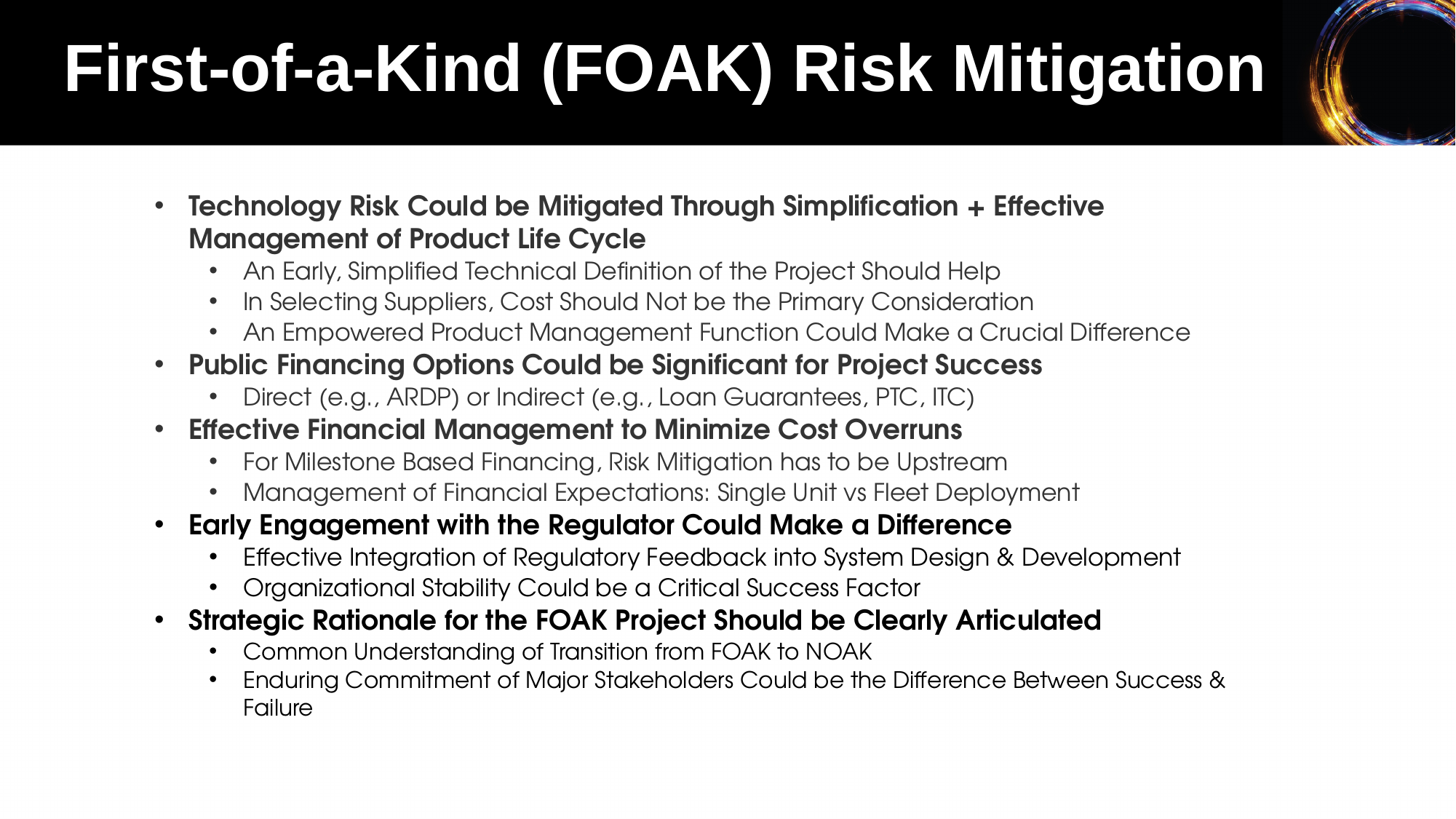

First-of-a-Kind (FOAK) Risk Mitigation
Technology Risk Could be Mitigated Through Simplification + Effective Management of Product Life Cycle
An Early, Simplified Technical Definition of the Project Should Help
In Selecting Suppliers, Cost Should Not be the Primary Consideration
An Empowered Product Management Function Could Make a Crucial Difference
Public Financing Options Could be Significant for Project Success
Direct (e.g., ARDP) or Indirect (e.g., Loan Guarantees, PTC, ITC)
Effective Financial Management to Minimize Cost Overruns
For Milestone Based Financing, Risk Mitigation has to be Upstream
Management of Financial Expectations: Single Unit vs Fleet Deployment
Early Engagement with the Regulator Could Make a Difference
Effective Integration of Regulatory Feedback into System Design & Development
Organizational Stability Could be a Critical Success Factor
Strategic Rationale for the FOAK Project Should be Clearly Articulated
Common Understanding of Transition from FOAK to NOAK
Enduring Commitment of Major Stakeholders Could be the Difference Between Success & Failure